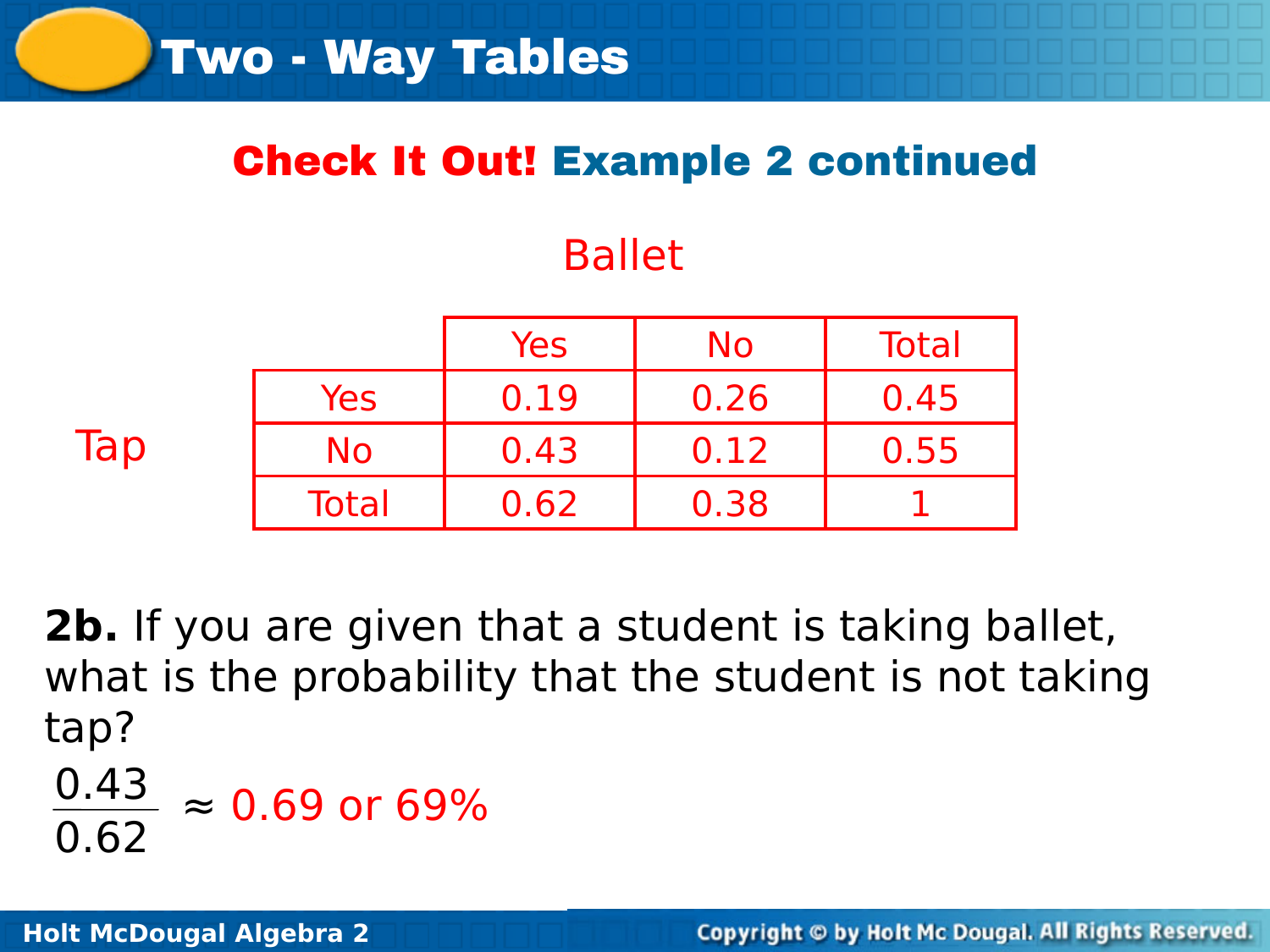

Check It Out! Example 2 continued
Ballet
Yes
No
Total
Yes
0.19
0.26
0.45
No
0.43
0.12
0.55
Total
0.62
0.38
1
Tap
2b. If you are given that a student is taking ballet, what is the probability that the student is not taking tap?
0.43
0.62

≈ 0.69 or 69%